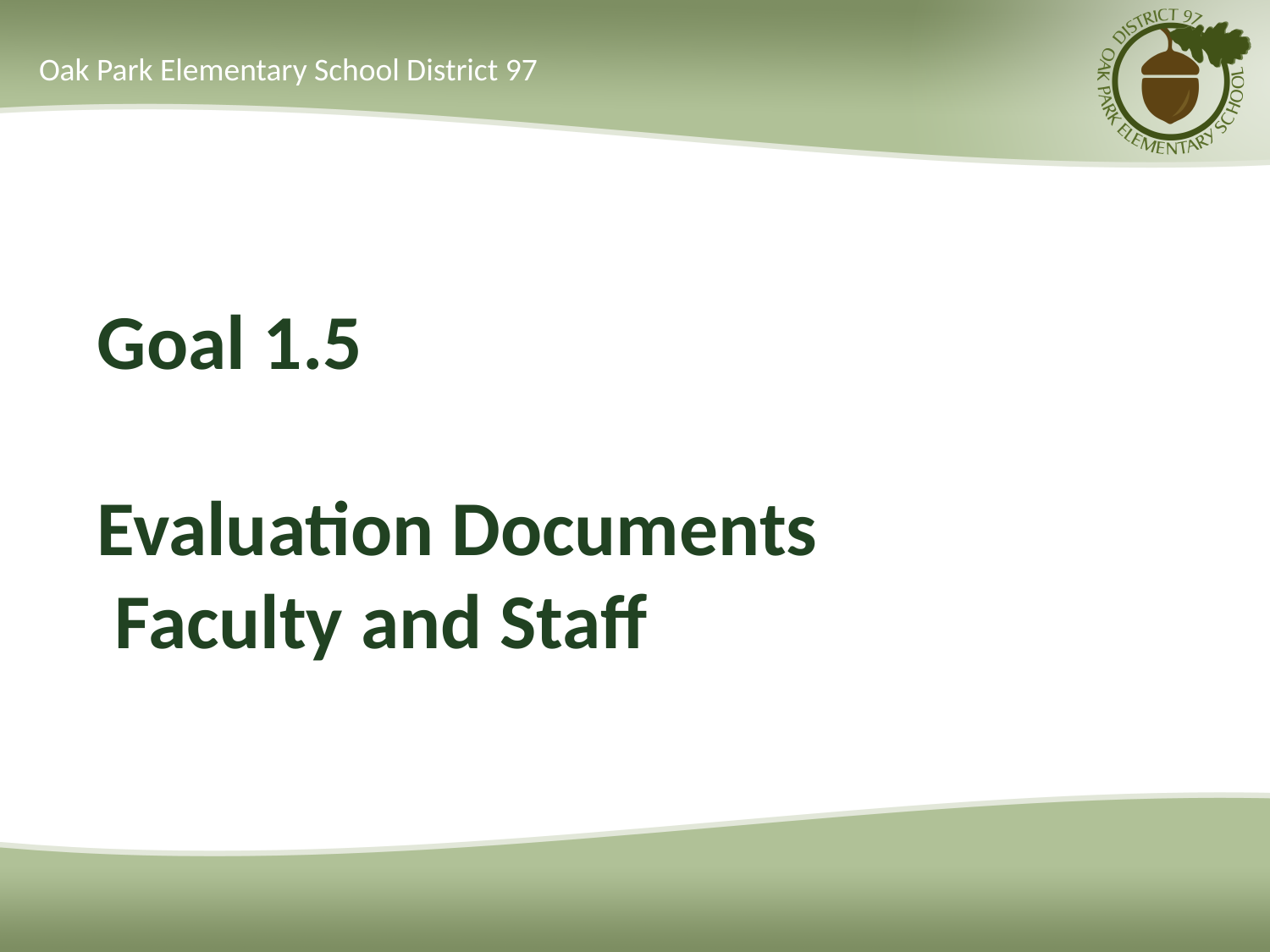

Oak Park Elementary School District 97
Goal 1.5
Evaluation Documents
 Faculty and Staff